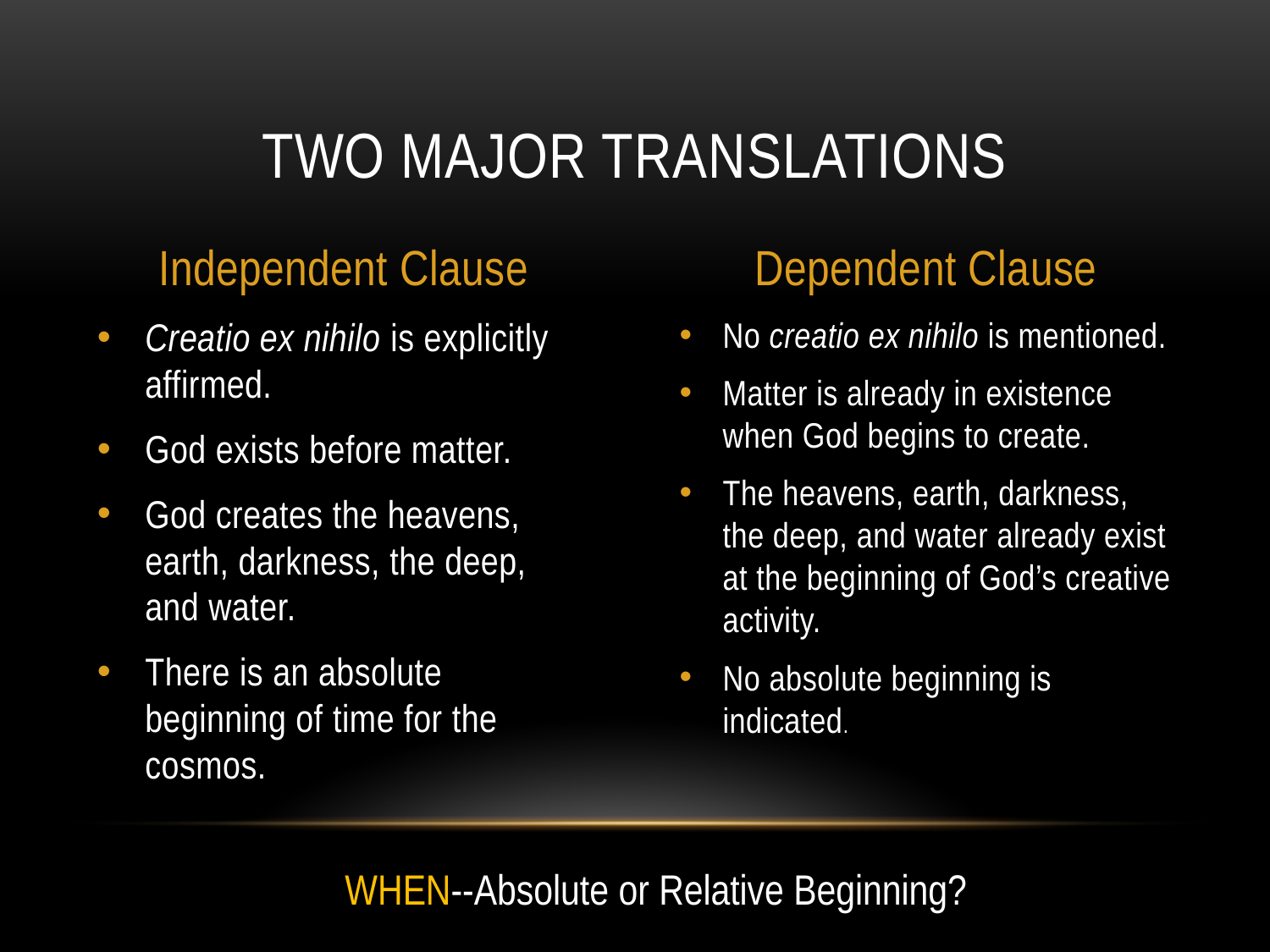

# Two major translations
Independent Clause
Dependent Clause
Creatio ex nihilo is explicitly affirmed.
God exists before matter.
God creates the heavens, earth, darkness, the deep, and water.
There is an absolute beginning of time for the cosmos.
No creatio ex nihilo is mentioned.
Matter is already in existence when God begins to create.
The heavens, earth, darkness, the deep, and water already exist at the beginning of God’s creative activity.
No absolute beginning is indicated.
WHEN--Absolute or Relative Beginning?